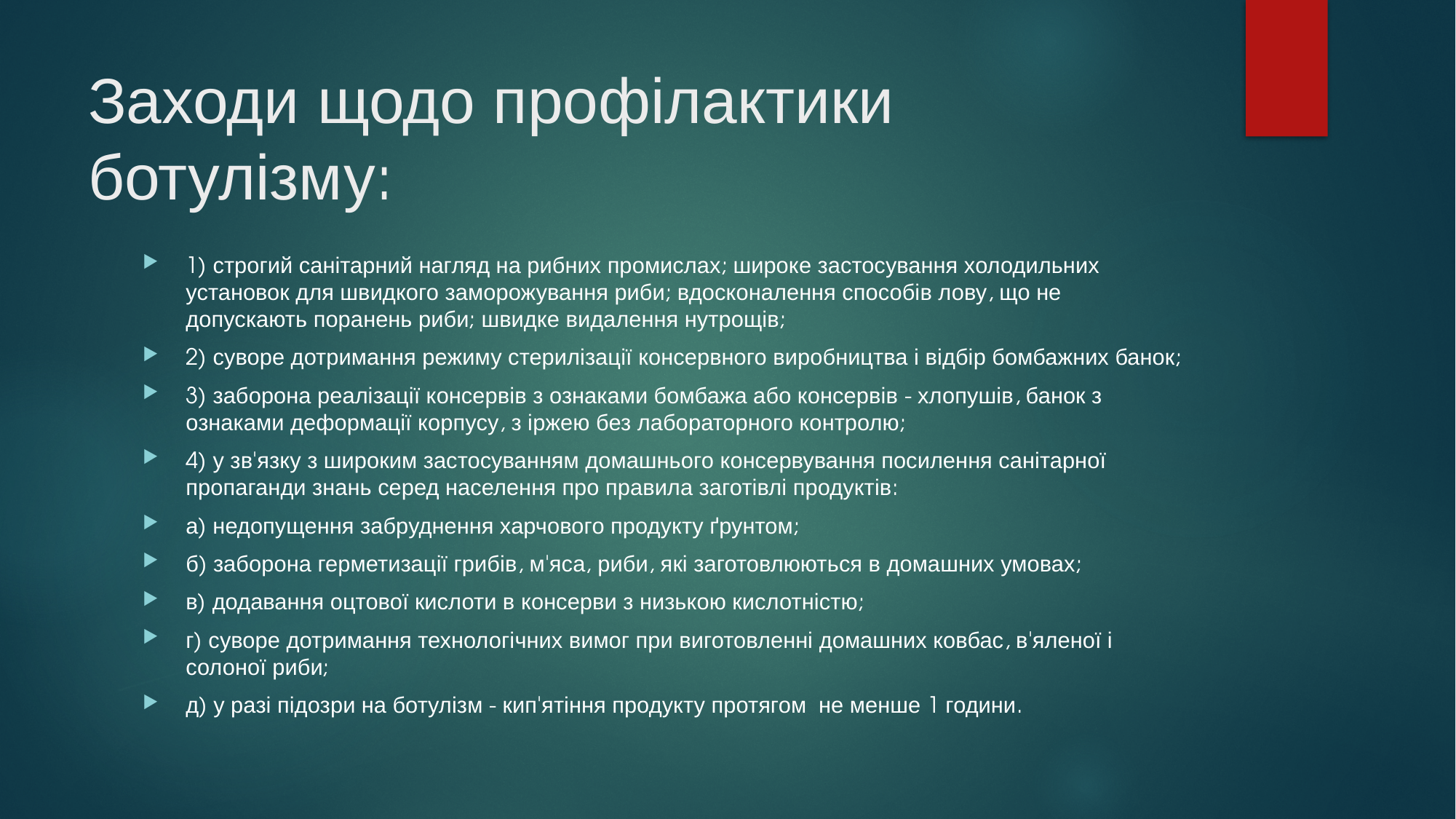

# Заходи щодо профілактики ботулізму:
1) строгий санітарний нагляд на рибних промислах; широке застосування холодильних установок для швидкого заморожування риби; вдосконалення способів лову, що не допускають поранень риби; швидке видалення нутрощів;
2) суворе дотримання режиму стерилізації консервного виробництва і відбір бомбажних банок;
3) заборона реалізації консервів з ознаками бомбажа або консервів - хлопушів, банок з ознаками деформації корпусу, з іржею без лабораторного контролю;
4) у зв'язку з широким застосуванням домашнього консервування посилення санітарної пропаганди знань серед населення про правила заготівлі продуктів:
а) недопущення забруднення харчового продукту ґрунтом;
б) заборона герметизації грибів, м'яса, риби, які заготовлюються в домашних умовах;
в) додавання оцтової кислоти в консерви з низькою кислотністю;
г) суворе дотримання технологічних вимог при виготовленні домашних ковбас, в'яленої і солоної риби;
д) у разі підозри на ботулізм - кип'ятіння продукту протягом  не менше 1 години.